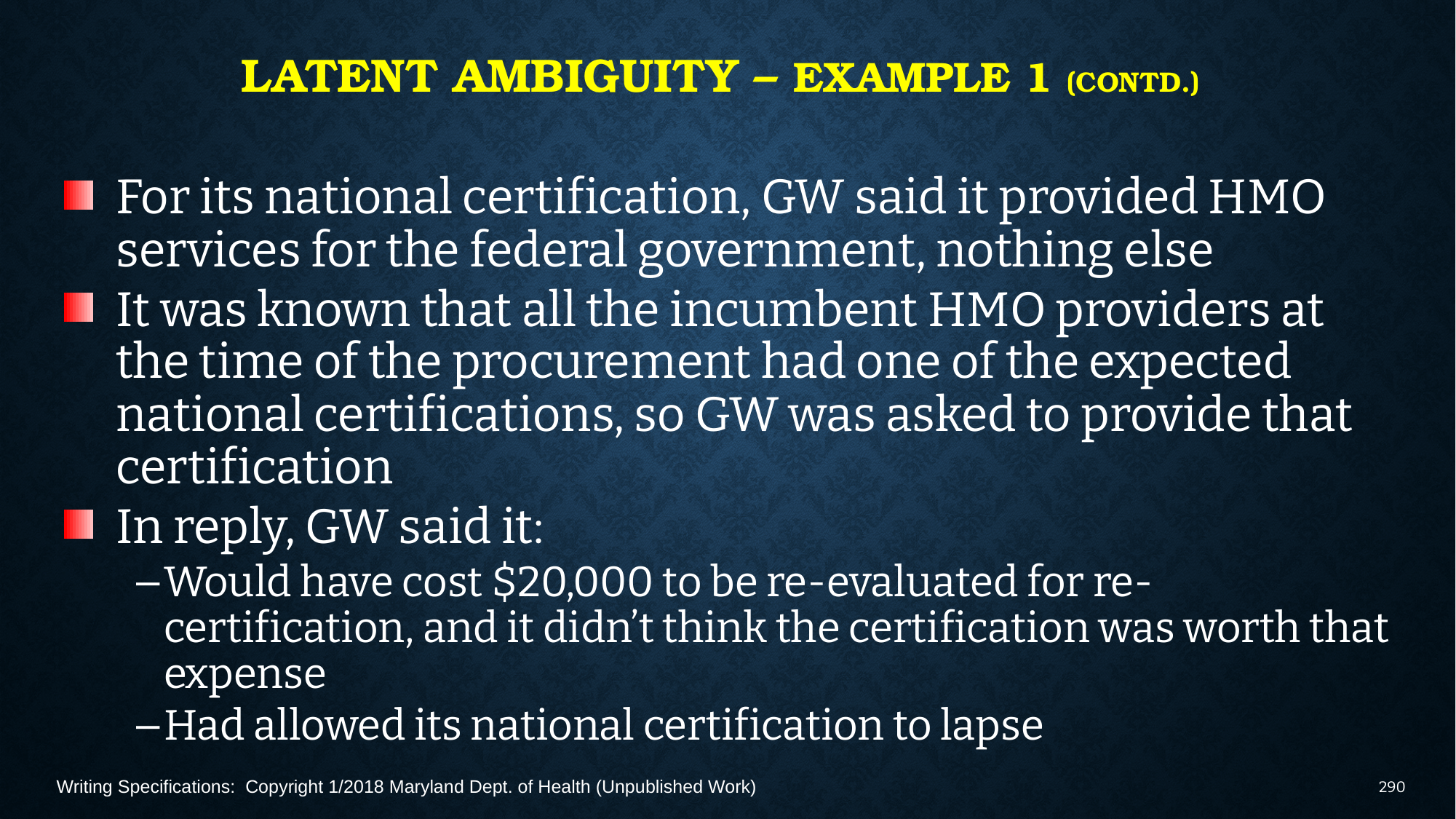

# Latent Ambiguity – Example 1 (Contd.)
For its national certification, GW said it provided HMO services for the federal government, nothing else
It was known that all the incumbent HMO providers at the time of the procurement had one of the expected national certifications, so GW was asked to provide that certification
In reply, GW said it:
Would have cost $20,000 to be re-evaluated for re-certification, and it didn’t think the certification was worth that expense
Had allowed its national certification to lapse

Writing Specifications:  Copyright 1/2018 Maryland Dept. of Health (Unpublished Work)
290